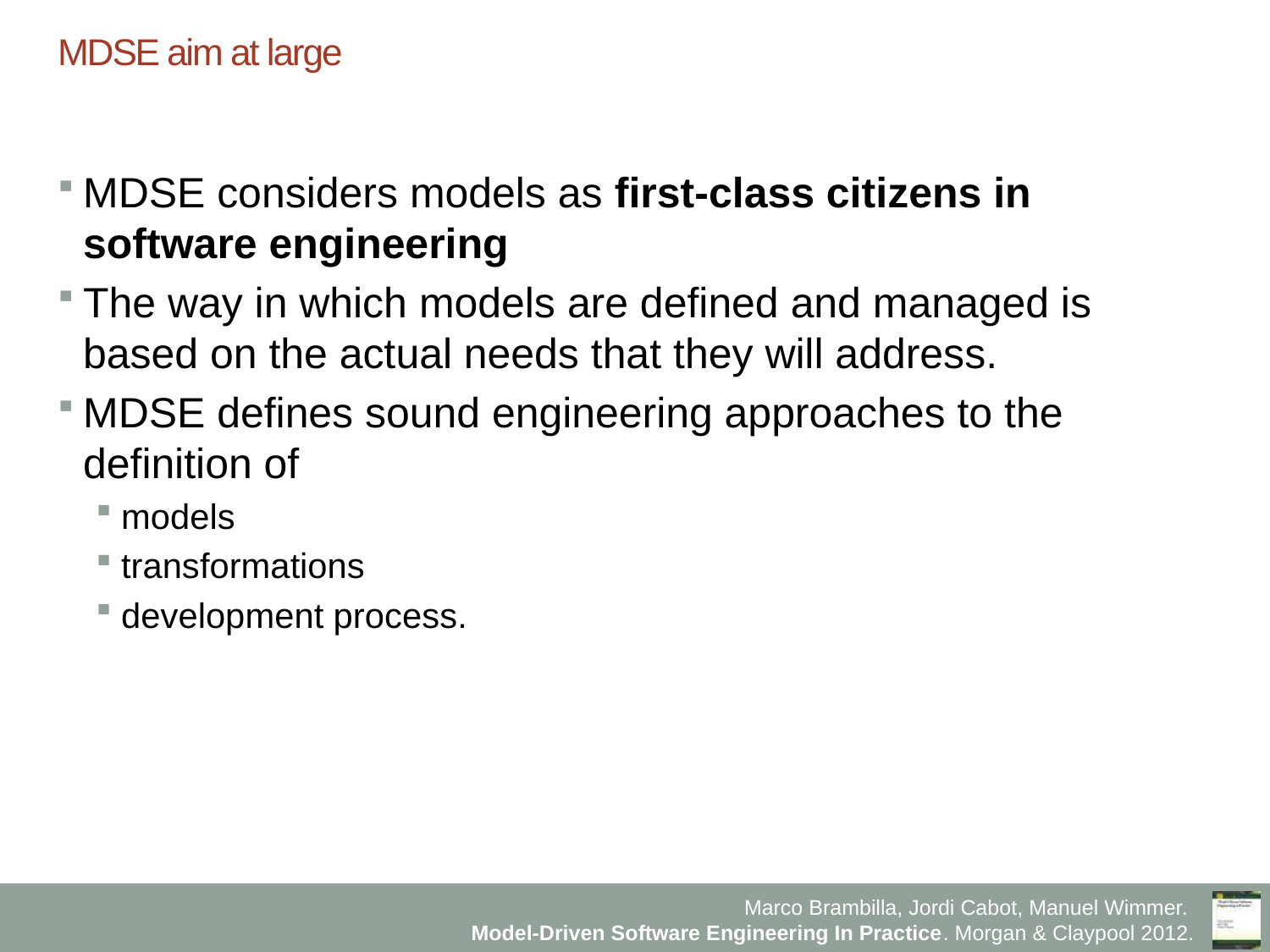

# MDSE aim at large

MDSE considers models as first-class citizens in software engineering
The way in which models are defined and managed is based on the actual needs that they will address.
MDSE defines sound engineering approaches to the definition of
models
transformations
development process.